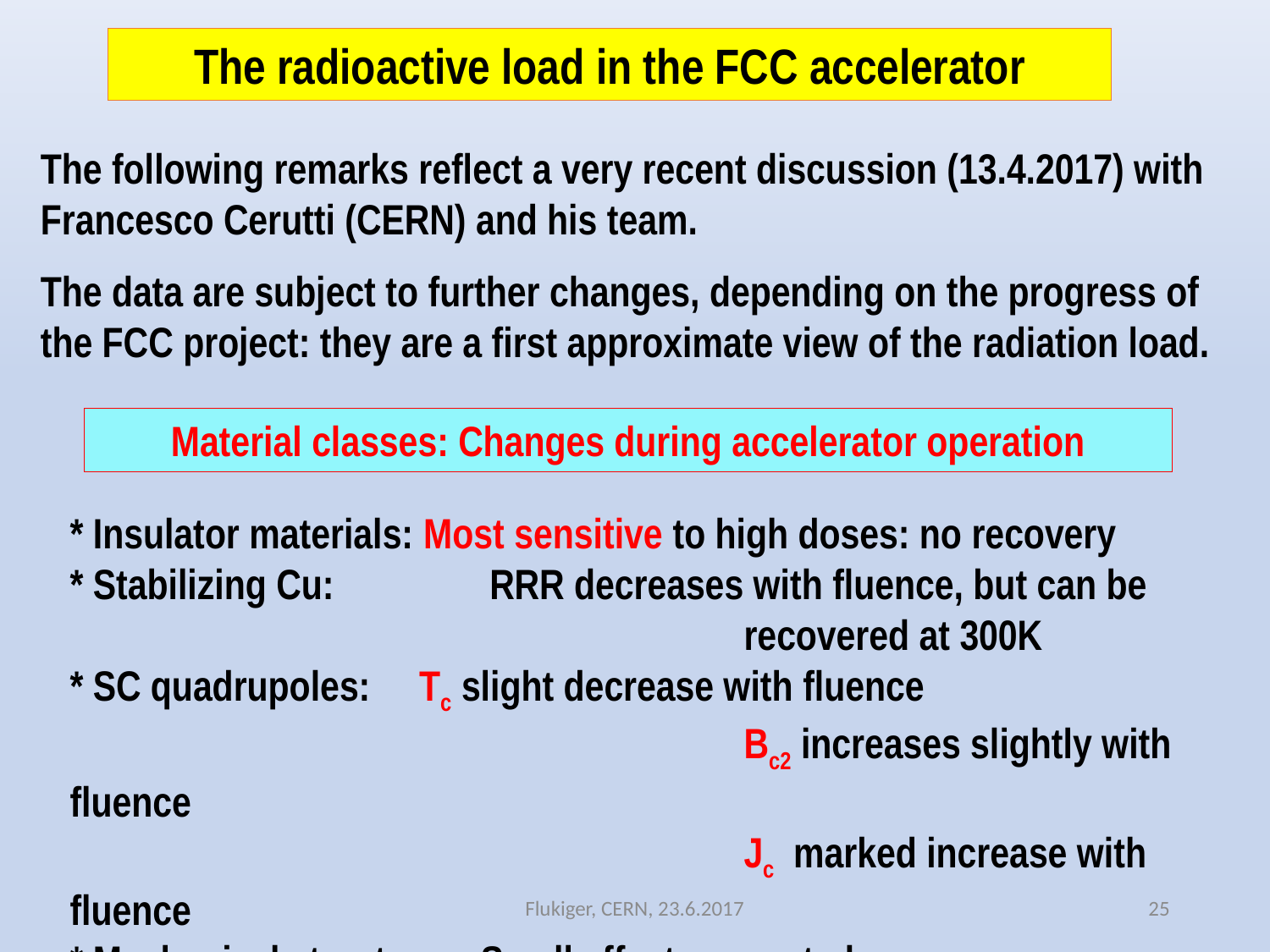

The radioactive load in the FCC accelerator
The following remarks reflect a very recent discussion (13.4.2017) with Francesco Cerutti (CERN) and his team.

The data are subject to further changes, depending on the progress of the FCC project: they are a first approximate view of the radiation load.

Material classes: Changes during accelerator operation
* Insulator materials: Most sensitive to high doses: no recovery
* Stabilizing Cu: 	    RRR decreases with fluence, but can be
					    recovered at 300K
* SC quadrupoles:     Tc slight decrease with fluence
					    Bc2 increases slightly with fluence
					    Jc  marked increase with fluence
* Mechanical structures: Small effects expected
Flukiger, CERN, 23.6.2017
25